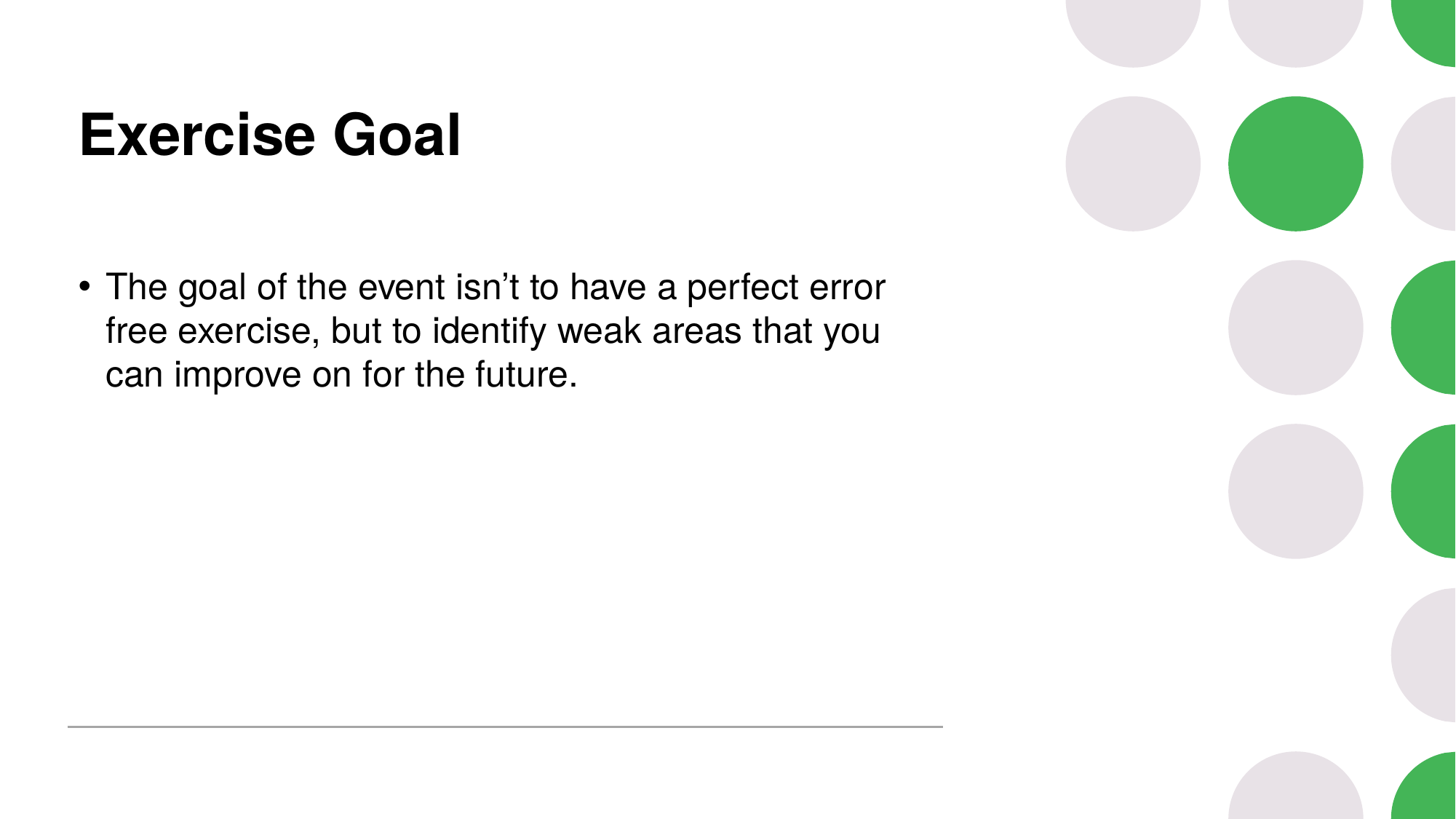

# Exercise Goal
The goal of the event isn’t to have a perfect error free exercise, but to identify weak areas that you can improve on for the future.